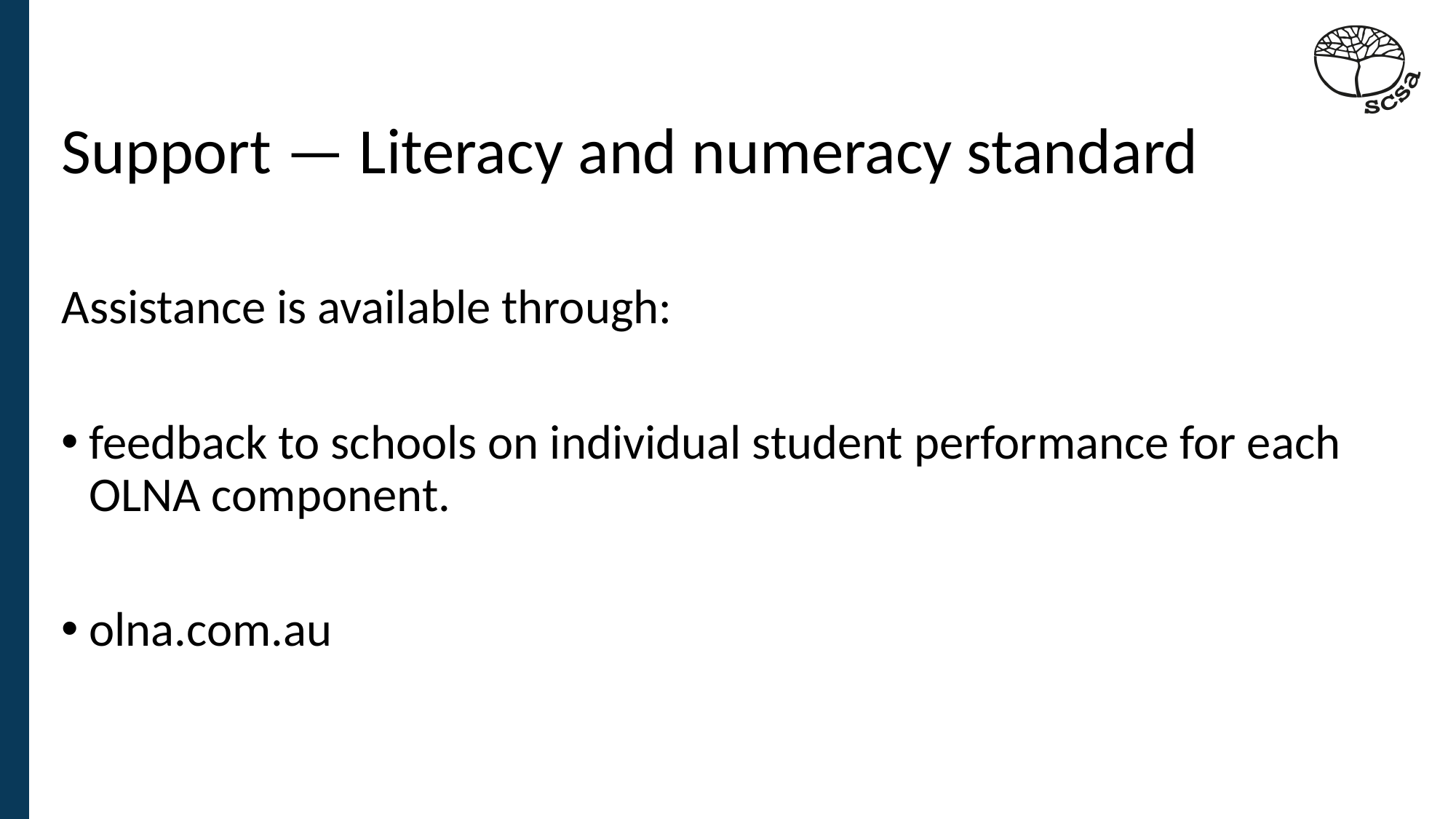

# Support — Literacy and numeracy standard

Assistance is available through:

feedback to schools on individual student performance for each OLNA component.

olna.com.au